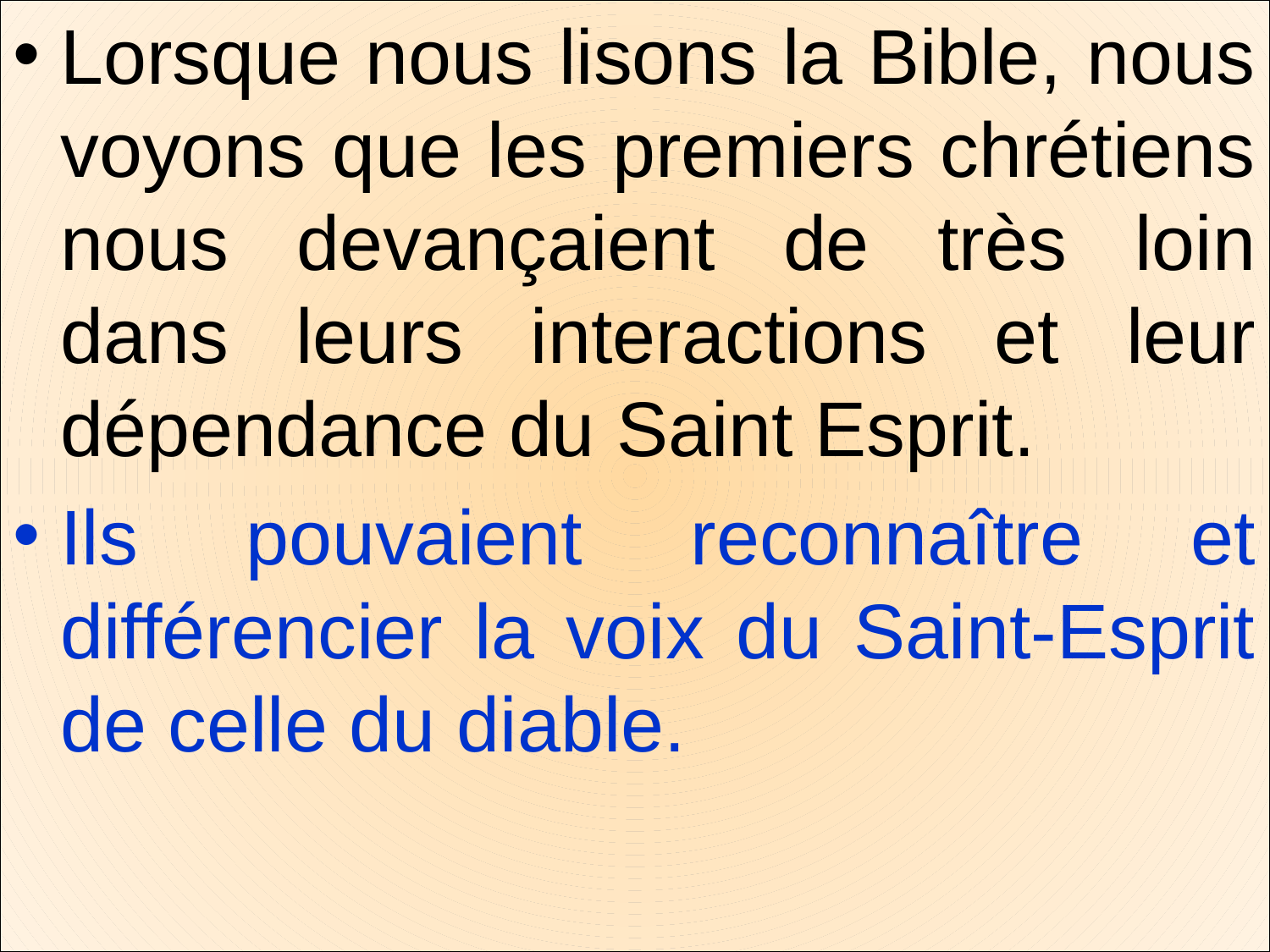

Lorsque nous lisons la Bible, nous voyons que les premiers chrétiens nous devançaient de très loin dans leurs interactions et leur dépendance du Saint Esprit.
Ils pouvaient reconnaître et différencier la voix du Saint-Esprit de celle du diable.